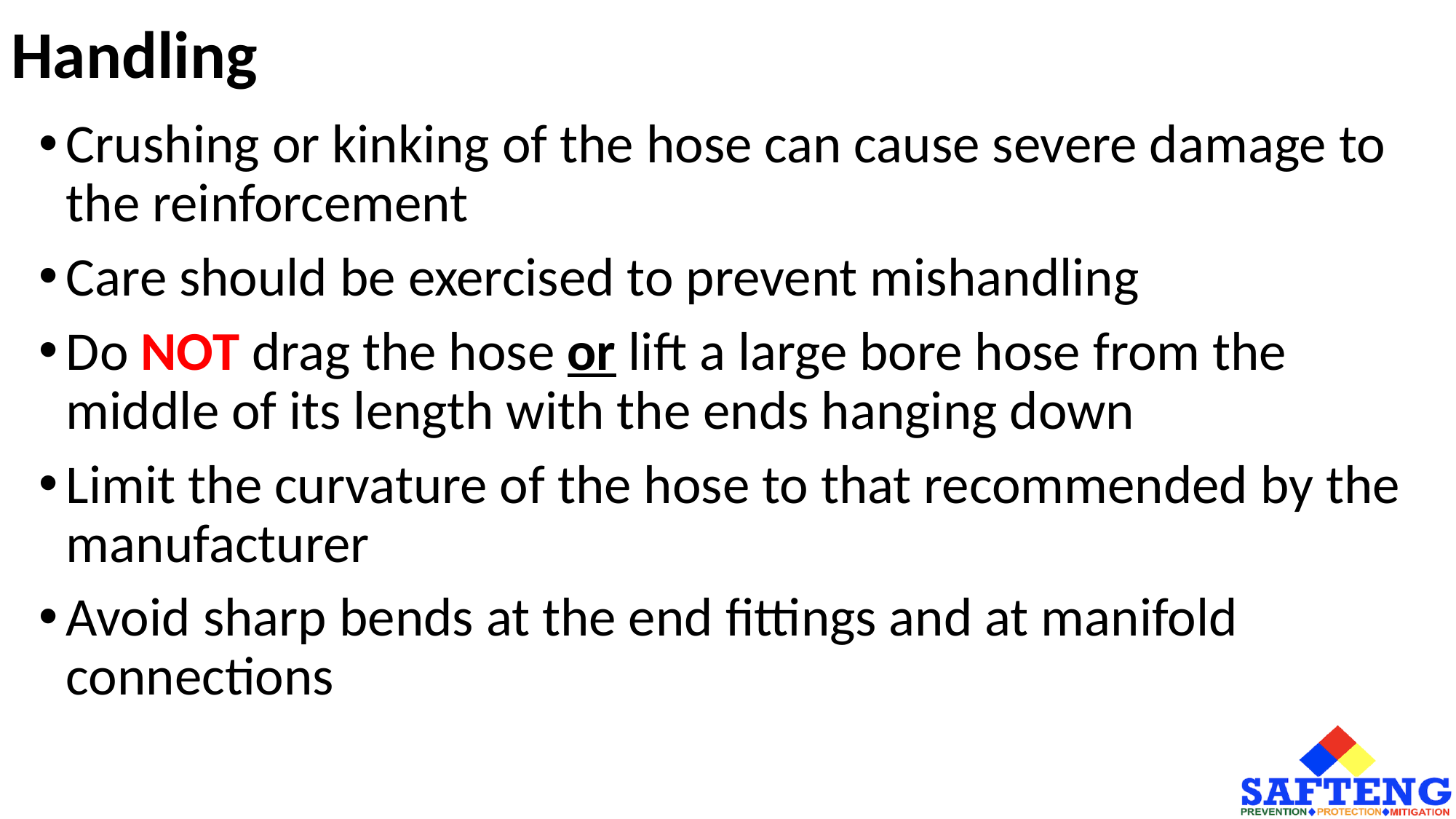

# Handling
Crushing or kinking of the hose can cause severe damage to the reinforcement
Care should be exercised to prevent mishandling
Do NOT drag the hose or lift a large bore hose from the middle of its length with the ends hanging down
Limit the curvature of the hose to that recommended by the manufacturer
Avoid sharp bends at the end fittings and at manifold connections